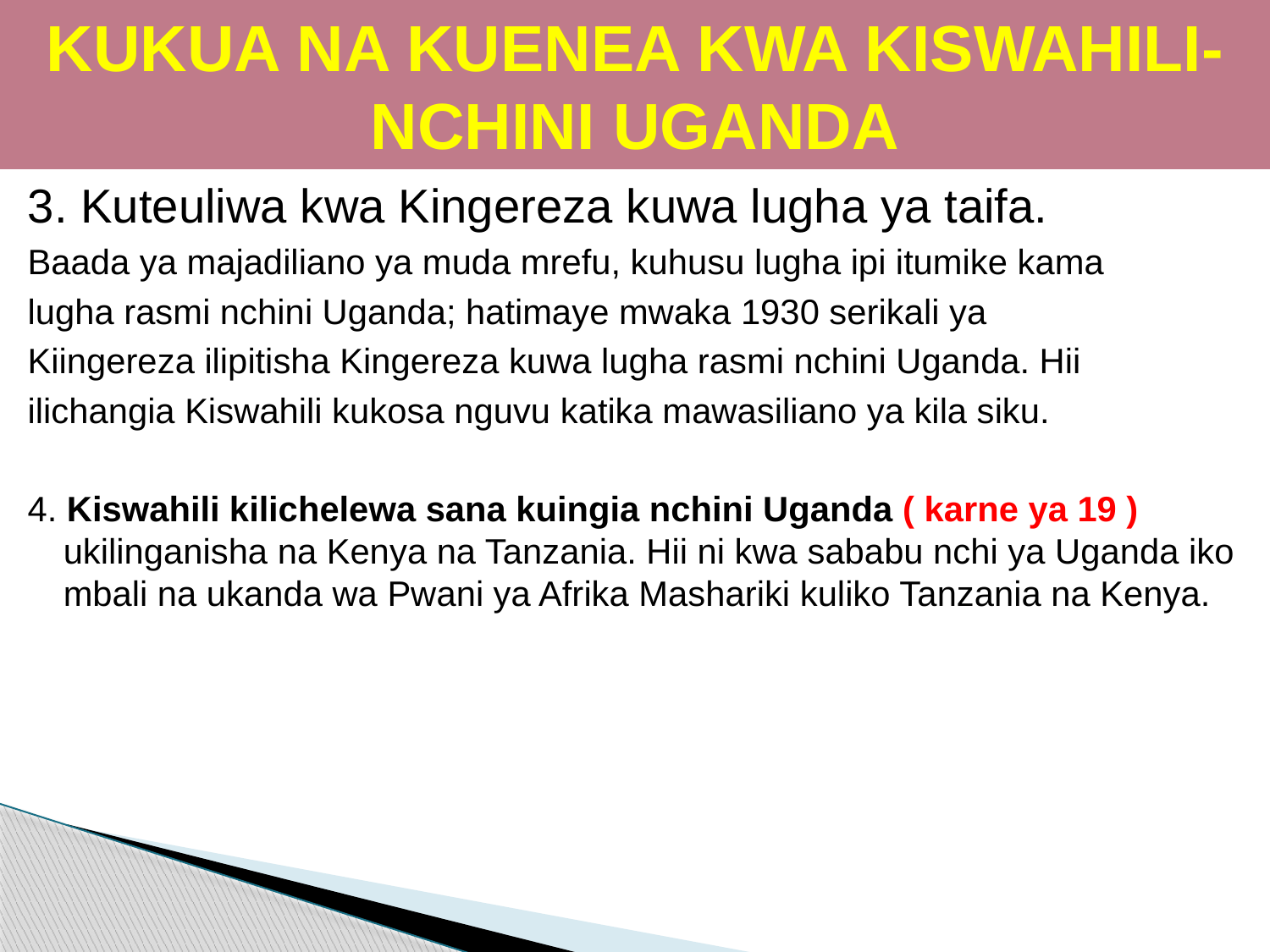

# KUKUA NA KUENEA KWA KISWAHILI-NCHINI UGANDA
3. Kuteuliwa kwa Kingereza kuwa lugha ya taifa.
Baada ya majadiliano ya muda mrefu, kuhusu lugha ipi itumike kama
lugha rasmi nchini Uganda; hatimaye mwaka 1930 serikali ya
Kiingereza ilipitisha Kingereza kuwa lugha rasmi nchini Uganda. Hii
ilichangia Kiswahili kukosa nguvu katika mawasiliano ya kila siku.

4. Kiswahili kilichelewa sana kuingia nchini Uganda ( karne ya 19 ) ukilinganisha na Kenya na Tanzania. Hii ni kwa sababu nchi ya Uganda iko mbali na ukanda wa Pwani ya Afrika Mashariki kuliko Tanzania na Kenya.